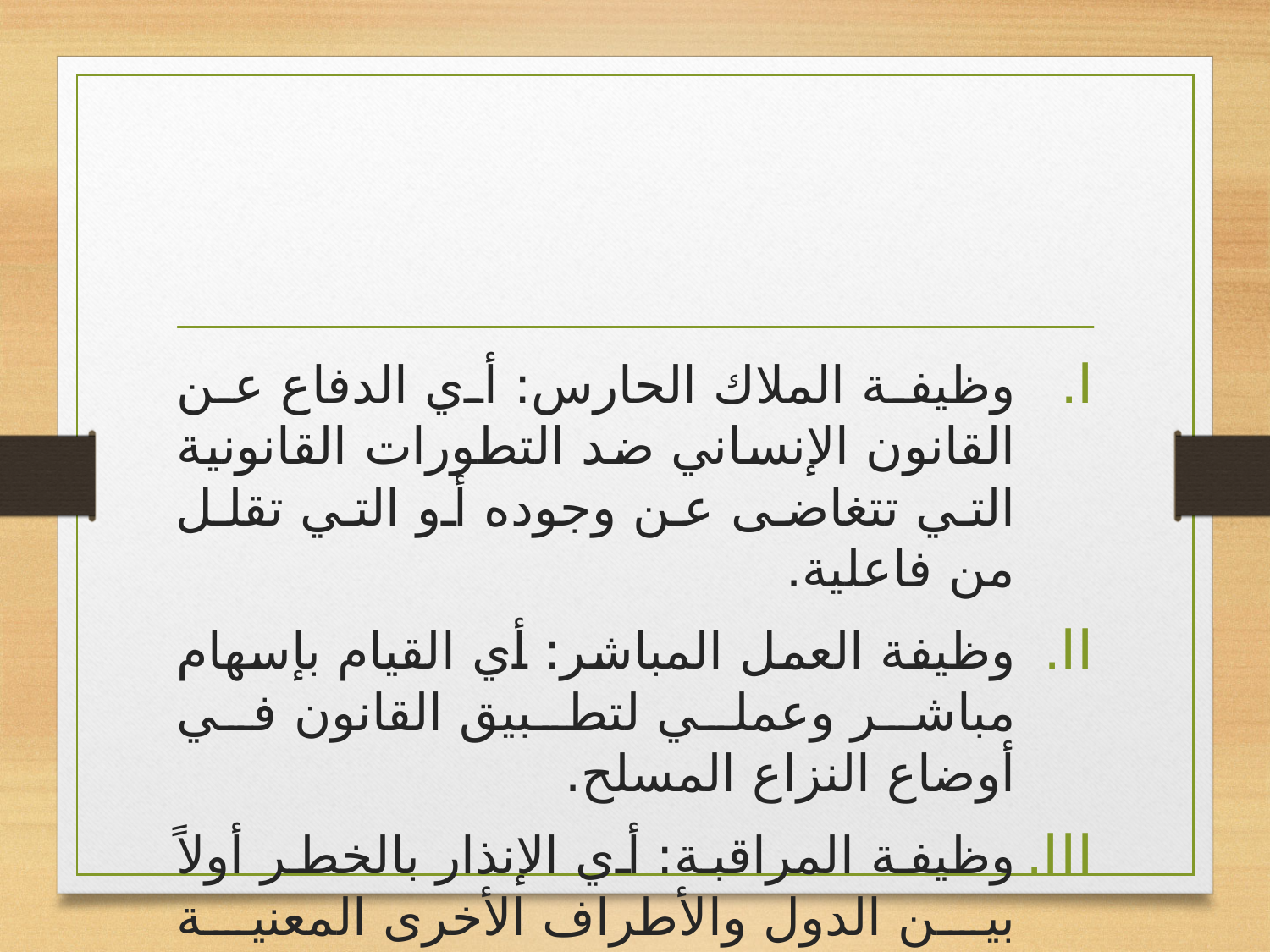

#
وظيفة الملاك الحارس: أي الدفاع عن القانون الإنساني ضد التطورات القانونية التي تتغاضى عن وجوده أو التي تقلل من فاعلية.
وظيفة العمل المباشر: أي القيام بإسهام مباشر وعملي لتطبيق القانون في أوضاع النزاع المسلح.
وظيفة المراقبة: أي الإنذار بالخطر أولاً بين الدول والأطراف الأخرى المعنية مباشرة في النزاع المسلح وبعد ذلك المجتمع الدولي ككل أينما حدثت انتهاكات خطيرة للقانون